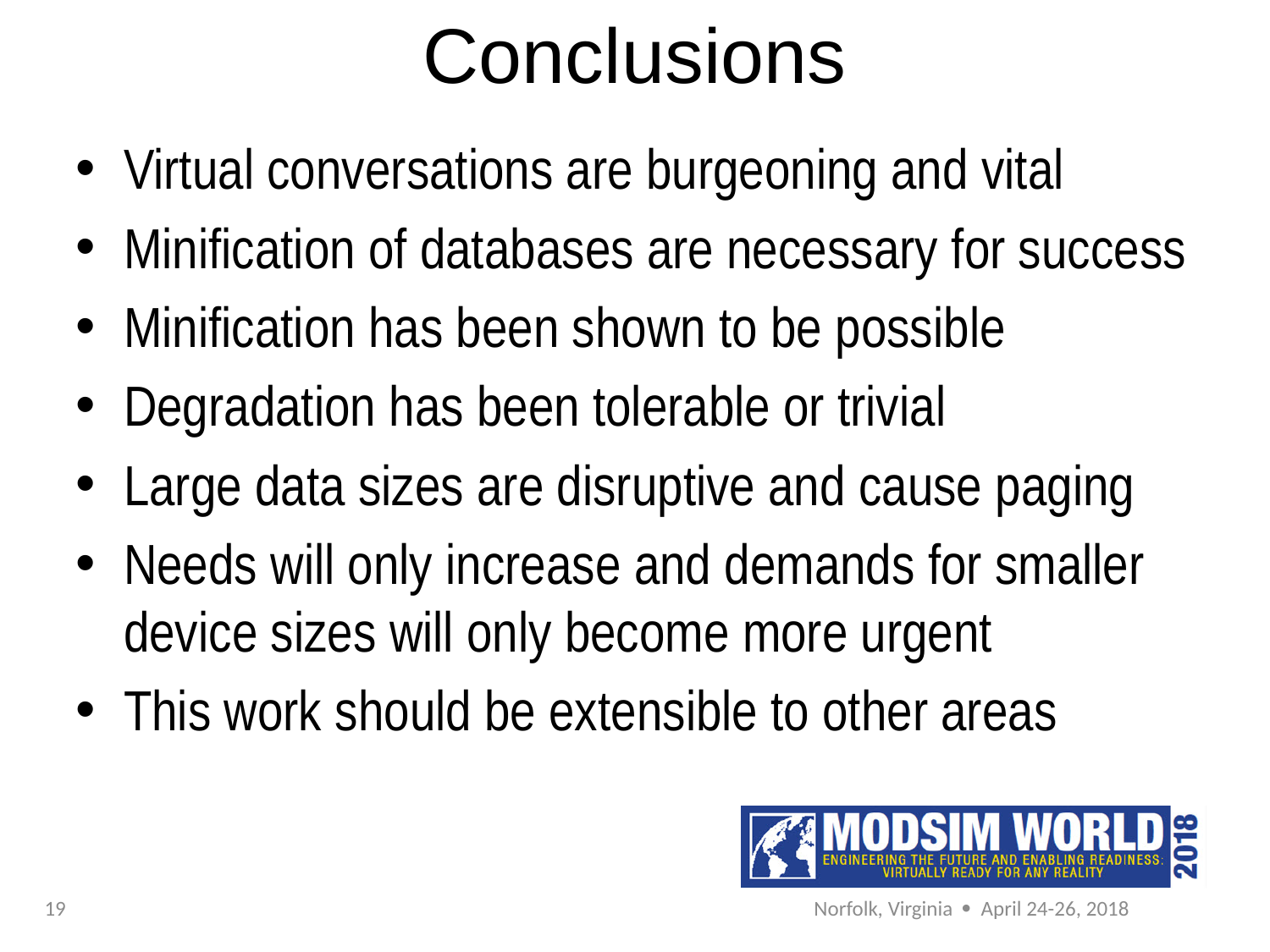

Conclusions
Virtual conversations are burgeoning and vital
Minification of databases are necessary for success
Minification has been shown to be possible
Degradation has been tolerable or trivial
Large data sizes are disruptive and cause paging
Needs will only increase and demands for smaller device sizes will only become more urgent
This work should be extensible to other areas
19
Norfolk, Virginia  •  April 24-26, 2018